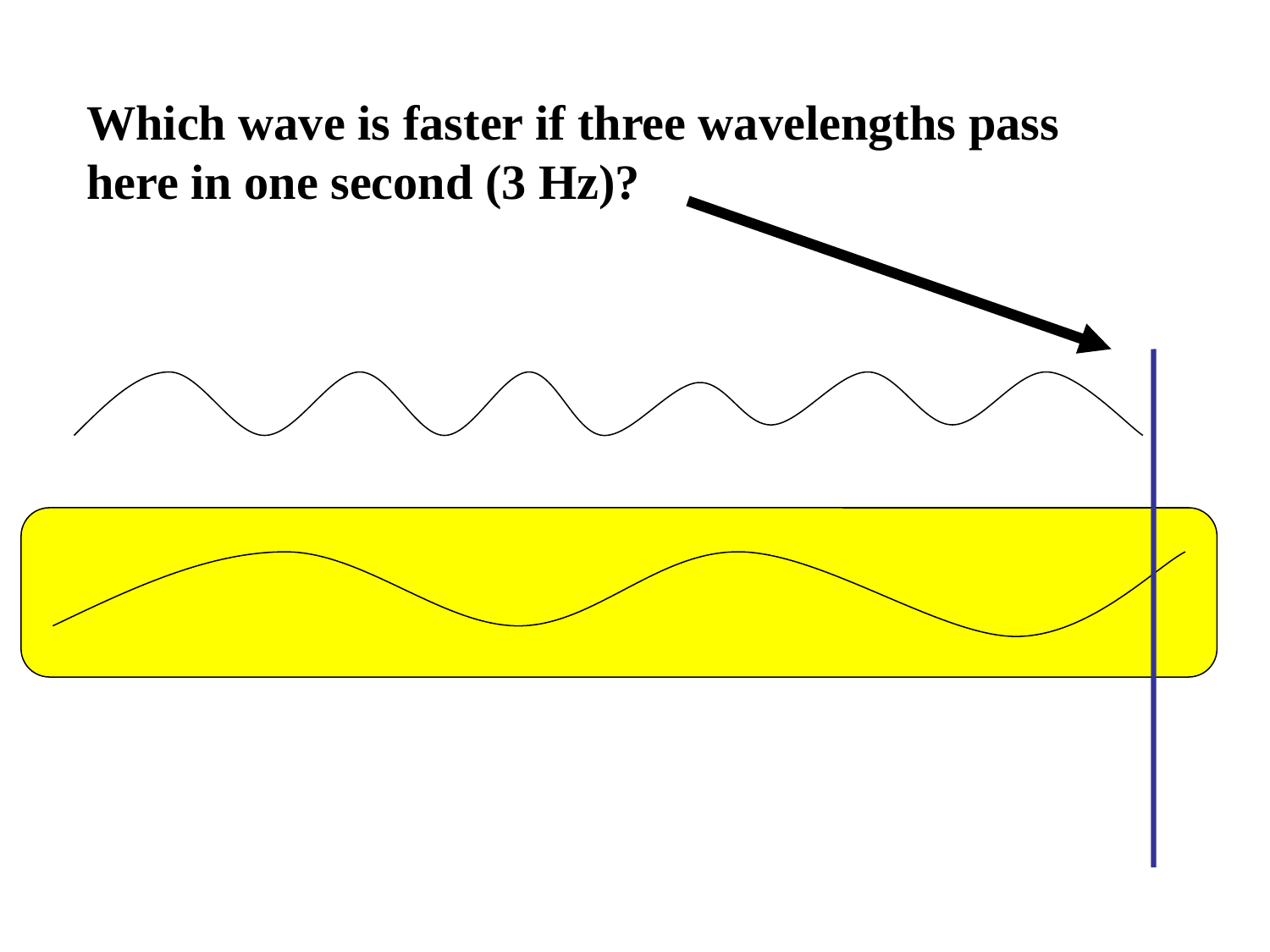

Which wave is faster if three wavelengths pass here in one second (3 Hz)?